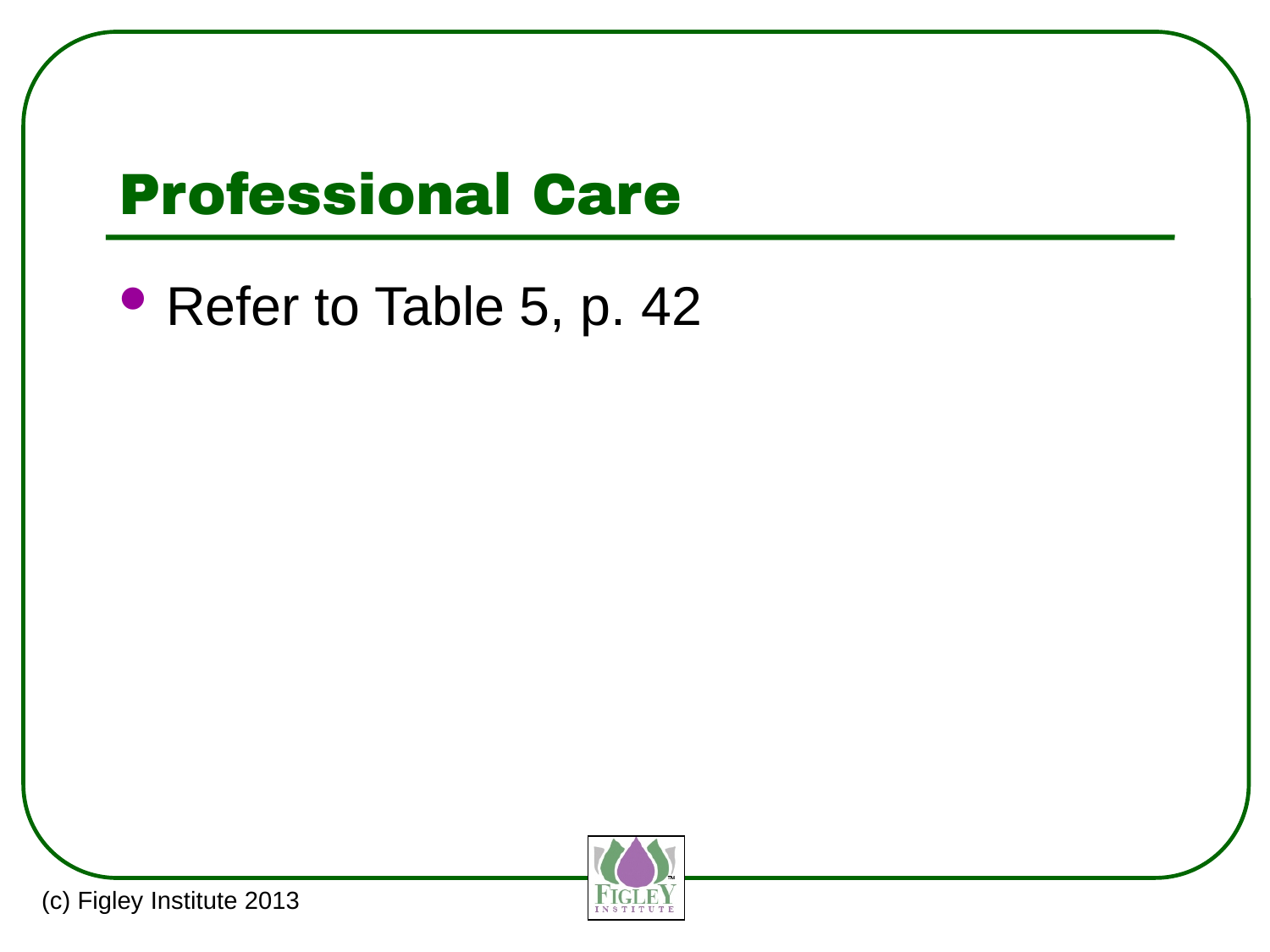

# Professional Care
Refer to Table 5, p. 42

(c) Figley Institute 2013